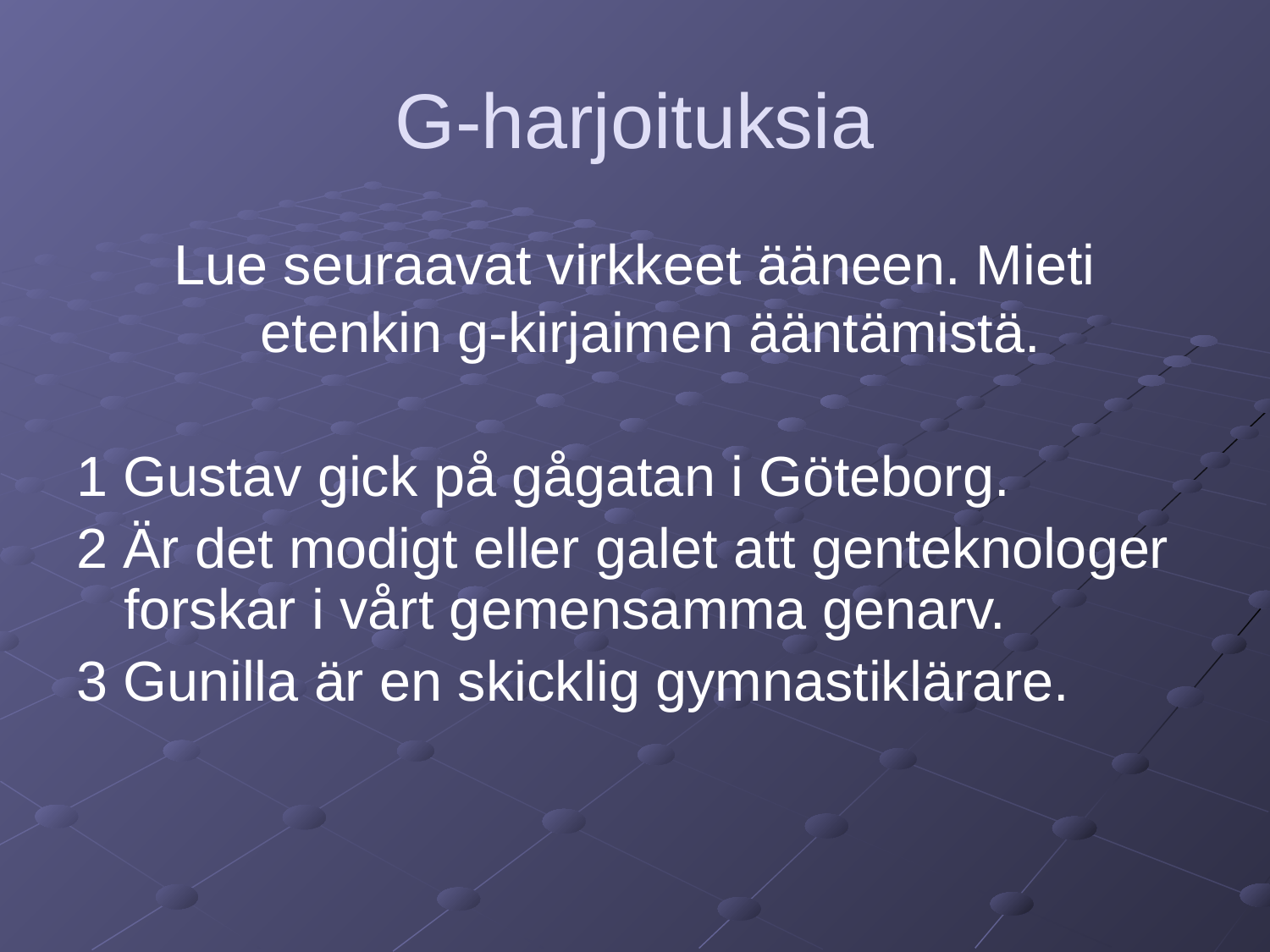

# G-harjoituksia
Lue seuraavat virkkeet ääneen. Mieti etenkin g-kirjaimen ääntämistä.

1 Gustav gick på gågatan i Göteborg.
2 Är det modigt eller galet att genteknologer forskar i vårt gemensamma genarv.
3 Gunilla är en skicklig gymnastiklärare.